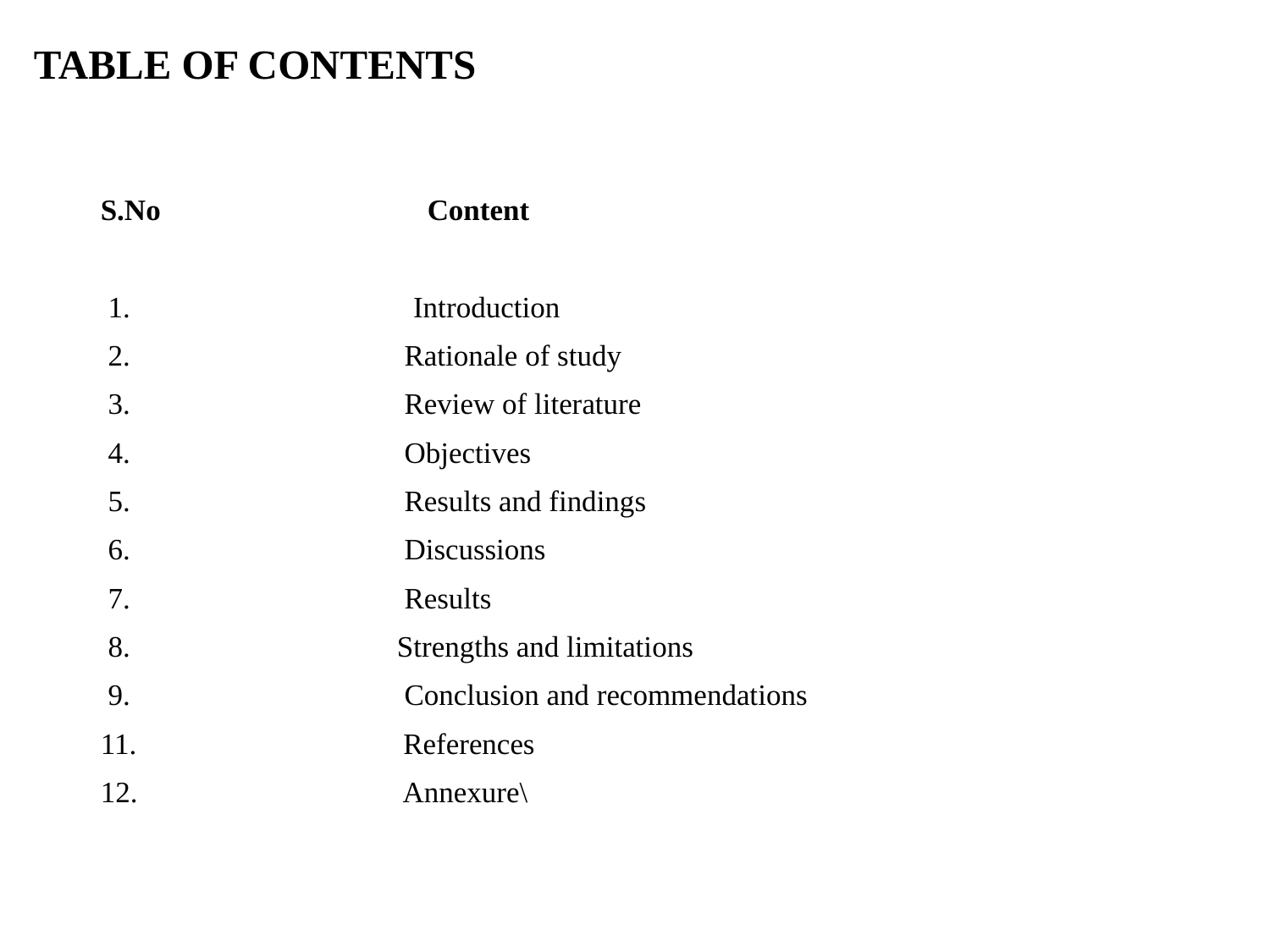

TABLE OF CONTENTS

         S.No                                    Content

          1. 	                                   Introduction
          2.                                     Rationale of study
          3.                                     Review of literature
          4.                                     Objectives
          5.                                     Results and findings
          6.                                     Discussions
          7.                                     Results
          8.                                    Strengths and limitations
          9.                                     Conclusion and recommendations
         11.                                    References
         12.                                    Annexure\